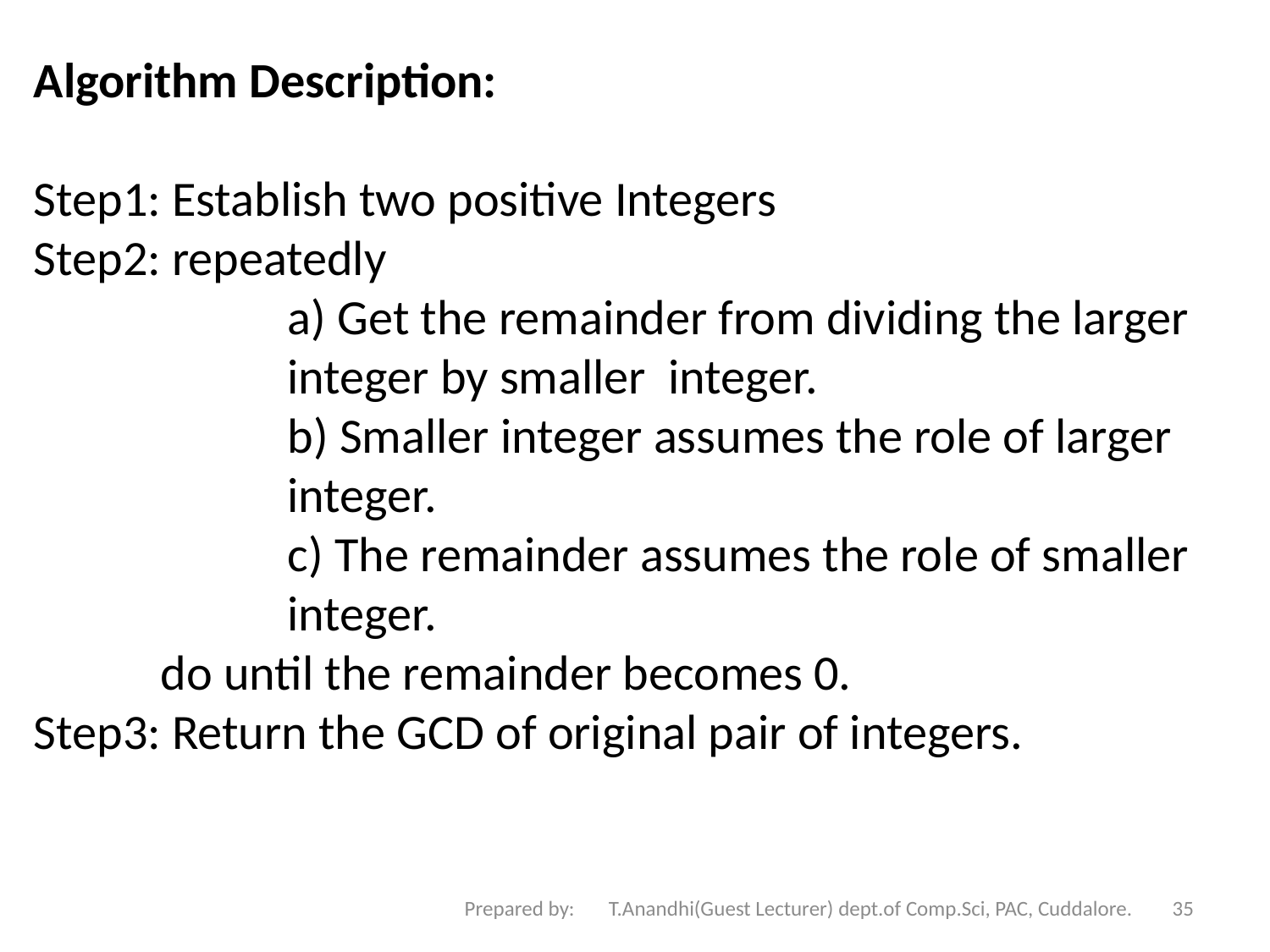

Algorithm Description:

Step1: Establish two positive Integers
Step2: repeatedly
		a) Get the remainder from dividing the larger 		integer by smaller  integer.
		b) Smaller integer assumes the role of larger 		integer.
		c) The remainder assumes the role of smaller 		integer.
	do until the remainder becomes 0.
Step3: Return the GCD of original pair of integers.

Prepared by:       T.Anandhi(Guest Lecturer) dept.of Comp.Sci, PAC, Cuddalore.
35